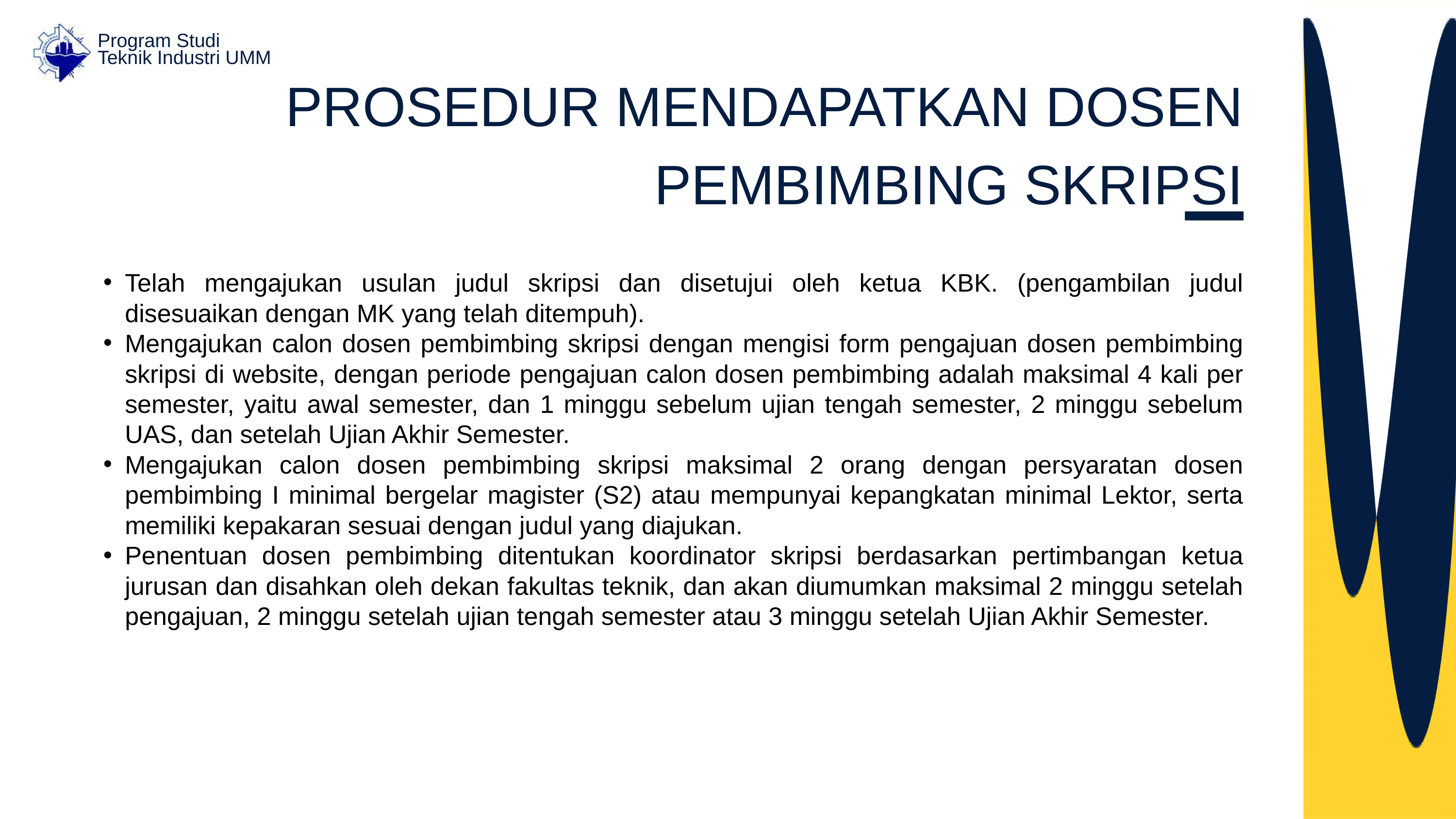

Program Studi
Teknik Industri UMM
PROSEDUR MENDAPATKAN DOSEN PEMBIMBING SKRIPSI

Telah mengajukan usulan judul skripsi dan disetujui oleh ketua KBK. (pengambilan judul disesuaikan dengan MK yang telah ditempuh).
Mengajukan calon dosen pembimbing skripsi dengan mengisi form pengajuan dosen pembimbing skripsi di website, dengan periode pengajuan calon dosen pembimbing adalah maksimal 4 kali per semester, yaitu awal semester, dan 1 minggu sebelum ujian tengah semester, 2 minggu sebelum UAS, dan setelah Ujian Akhir Semester.
Mengajukan calon dosen pembimbing skripsi maksimal 2 orang dengan persyaratan dosen pembimbing I minimal bergelar magister (S2) atau mempunyai kepangkatan minimal Lektor, serta memiliki kepakaran sesuai dengan judul yang diajukan.
Penentuan dosen pembimbing ditentukan koordinator skripsi berdasarkan pertimbangan ketua jurusan dan disahkan oleh dekan fakultas teknik, dan akan diumumkan maksimal 2 minggu setelah pengajuan, 2 minggu setelah ujian tengah semester atau 3 minggu setelah Ujian Akhir Semester.